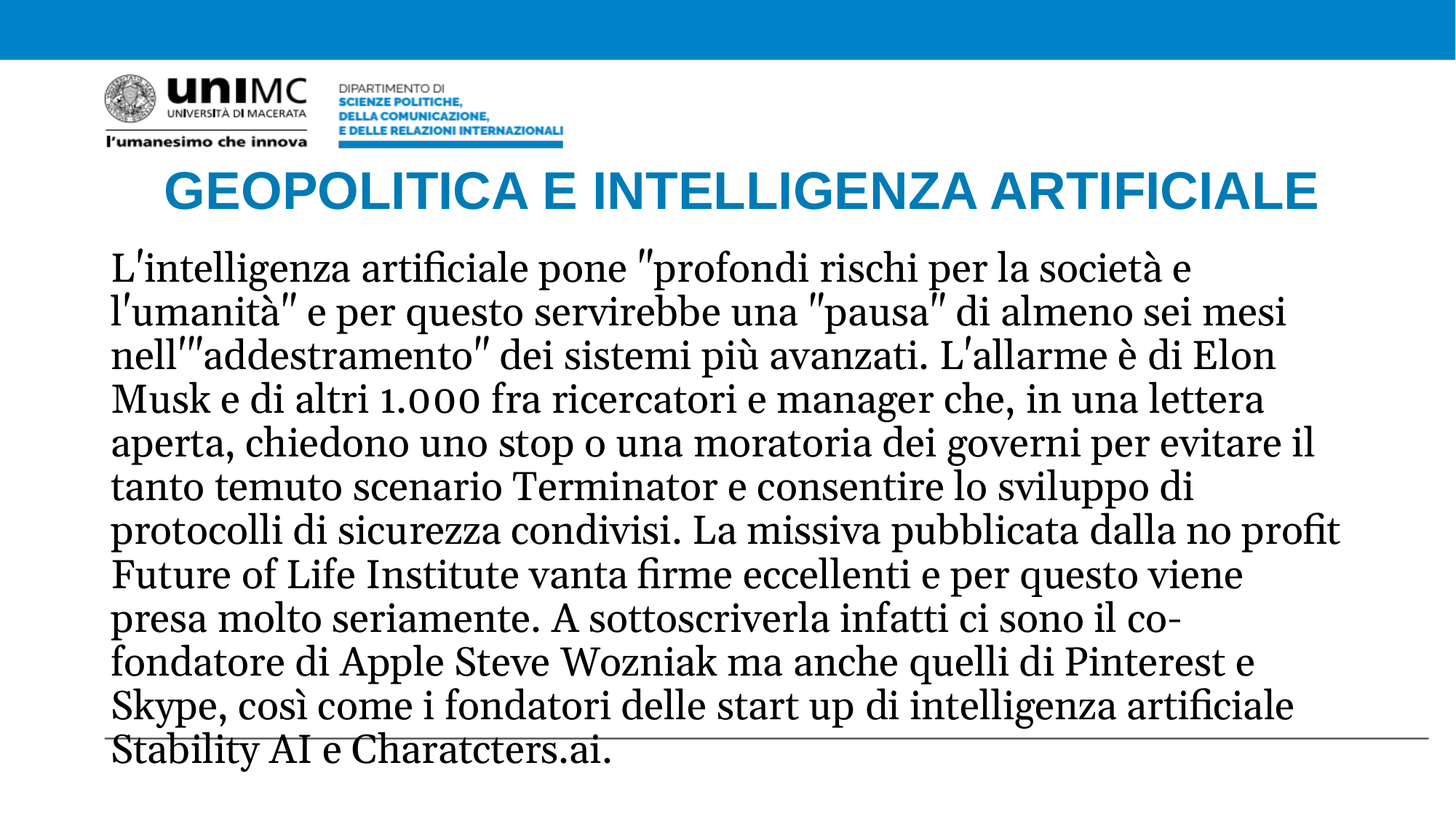

# GEOPOLITICA E INTELLIGENZA ARTIFICIALE
L'intelligenza artificiale pone "profondi rischi per la società e l'umanità" e per questo servirebbe una "pausa" di almeno sei mesi nell'"addestramento" dei sistemi più avanzati. L'allarme è di Elon Musk e di altri 1.000 fra ricercatori e manager che, in una lettera aperta, chiedono uno stop o una moratoria dei governi per evitare il tanto temuto scenario Terminator e consentire lo sviluppo di protocolli di sicurezza condivisi. La missiva pubblicata dalla no profit Future of Life Institute vanta firme eccellenti e per questo viene presa molto seriamente. A sottoscriverla infatti ci sono il co-fondatore di Apple Steve Wozniak ma anche quelli di Pinterest e Skype, così come i fondatori delle start up di intelligenza artificiale Stability AI e Charatcters.ai.